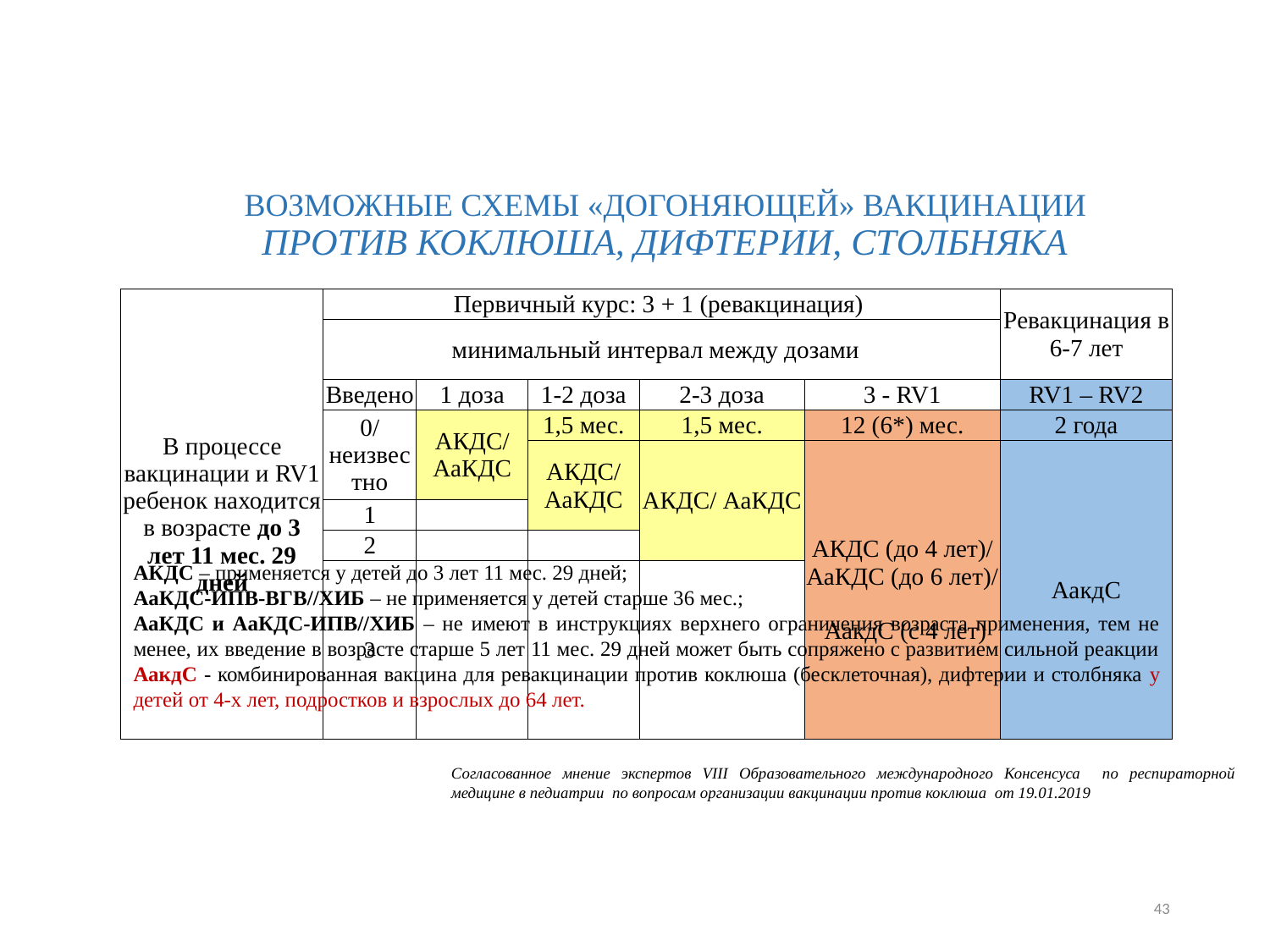

# ВОЗМОЖНЫЕ СХЕМЫ «ДОГОНЯЮЩЕЙ» ВАКЦИНАЦИИ ПРОТИВ КОКЛЮША, ДИФТЕРИИ, СТОЛБНЯКА
| В процессе вакцинации и RV1 ребенок находится в возрасте до 3 лет 11 мес. 29 дней | Первичный курс: 3 + 1 (ревакцинация) |  |  |  |  | Ревакцинация в 6-7 лет |
| --- | --- | --- | --- | --- | --- | --- |
|  | минимальный интервал между дозами |  |  |  |  |  |
|  | Введено | 1 доза | 1-2 доза | 2-3 доза | 3 - RV1 | RV1 – RV2 |
|  | 0/неизвестно | АКДС/ АаКДС | 1,5 мес. | 1,5 мес. | 12 (6\*) мес. | 2 года |
|  |  |  | АКДС/ АаКДС | АКДС/ АаКДС | АКДС (до 4 лет)/ АаКДС (до 6 лет)/ АакдС (с 4 лет) | АакдС |
|  | 1 |  |  |  |  |  |
|  | 2 |  |  |  |  |  |
|  | 3 |  |  |  |  |  |
АКДС – применяется у детей до 3 лет 11 мес. 29 дней;
AаКДС-ИПВ-ВГВ//ХИБ – не применяется у детей старше 36 мес.;
АаКДС и АаКДС-ИПВ//ХИБ – не имеют в инструкциях верхнего ограничения возраста применения, тем не менее, их введение в возрасте старше 5 лет 11 мес. 29 дней может быть сопряжено с развитием сильной реакции АакдС - комбинированная вакцина для ревакцинации против коклюша (бесклеточная), дифтерии и столбняка у детей от 4-х лет, подростков и взрослых до 64 лет.
Согласованное мнение экспертов VIII Образовательного международного Консенсуса  по респираторной медицине в педиатрии  по вопросам организации вакцинации против коклюша  от 19.01.2019
43